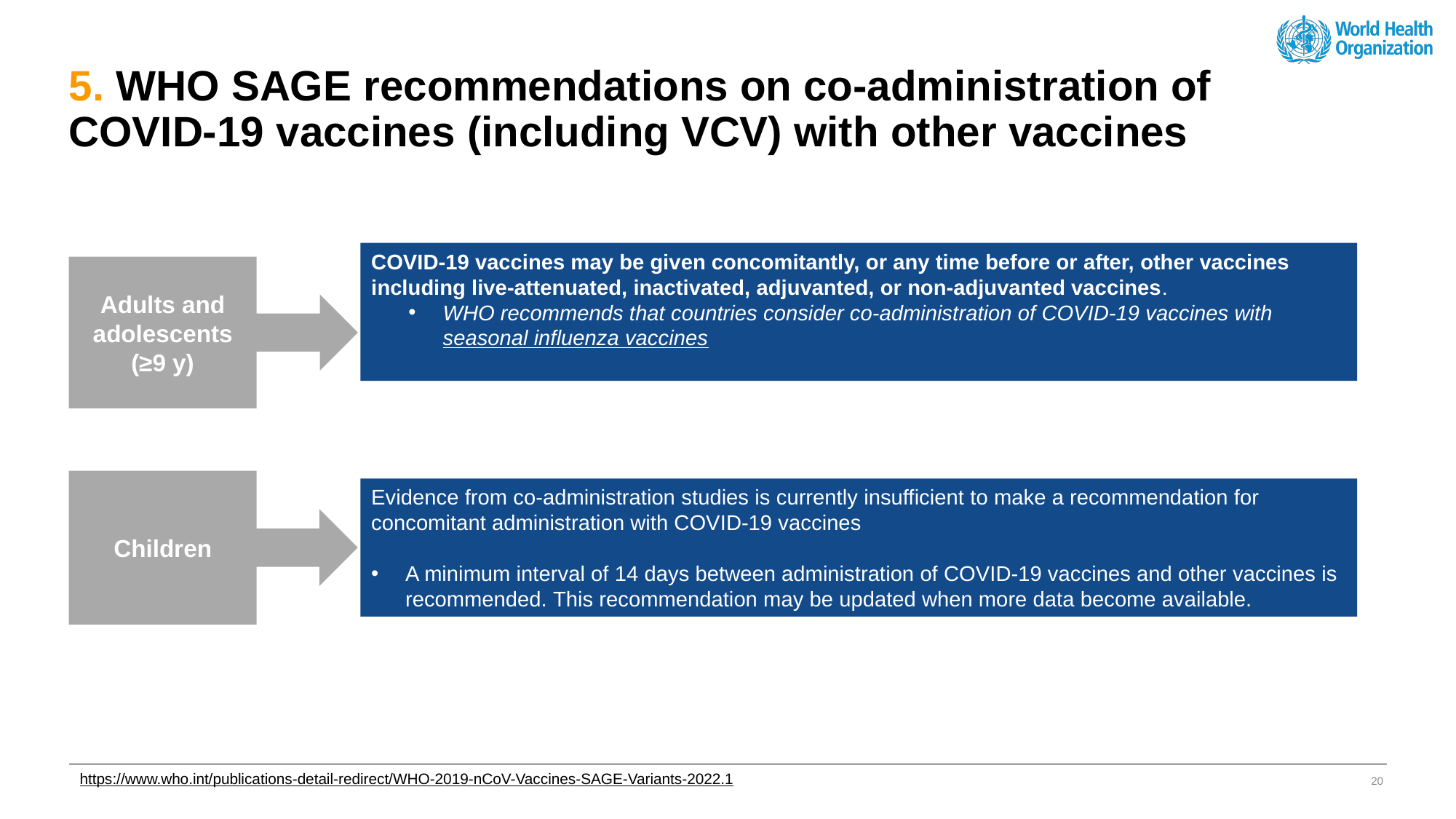

# 5. WHO SAGE recommendations on co-administration of COVID-19 vaccines (including VCV) with other vaccines
COVID-19 vaccines may be given concomitantly, or any time before or after, other vaccines including live-attenuated, inactivated, adjuvanted, or non-adjuvanted vaccines.
WHO recommends that countries consider co-administration of COVID-19 vaccines with seasonal influenza vaccines

Adults and adolescents (≥9 y)
Evidence from co-administration studies is currently insufficient to make a recommendation for concomitant administration with COVID-19 vaccines

A minimum interval of 14 days between administration of COVID-19 vaccines and other vaccines is recommended. This recommendation may be updated when more data become available.
Children
https://www.who.int/publications-detail-redirect/WHO-2019-nCoV-Vaccines-SAGE-Variants-2022.1
20